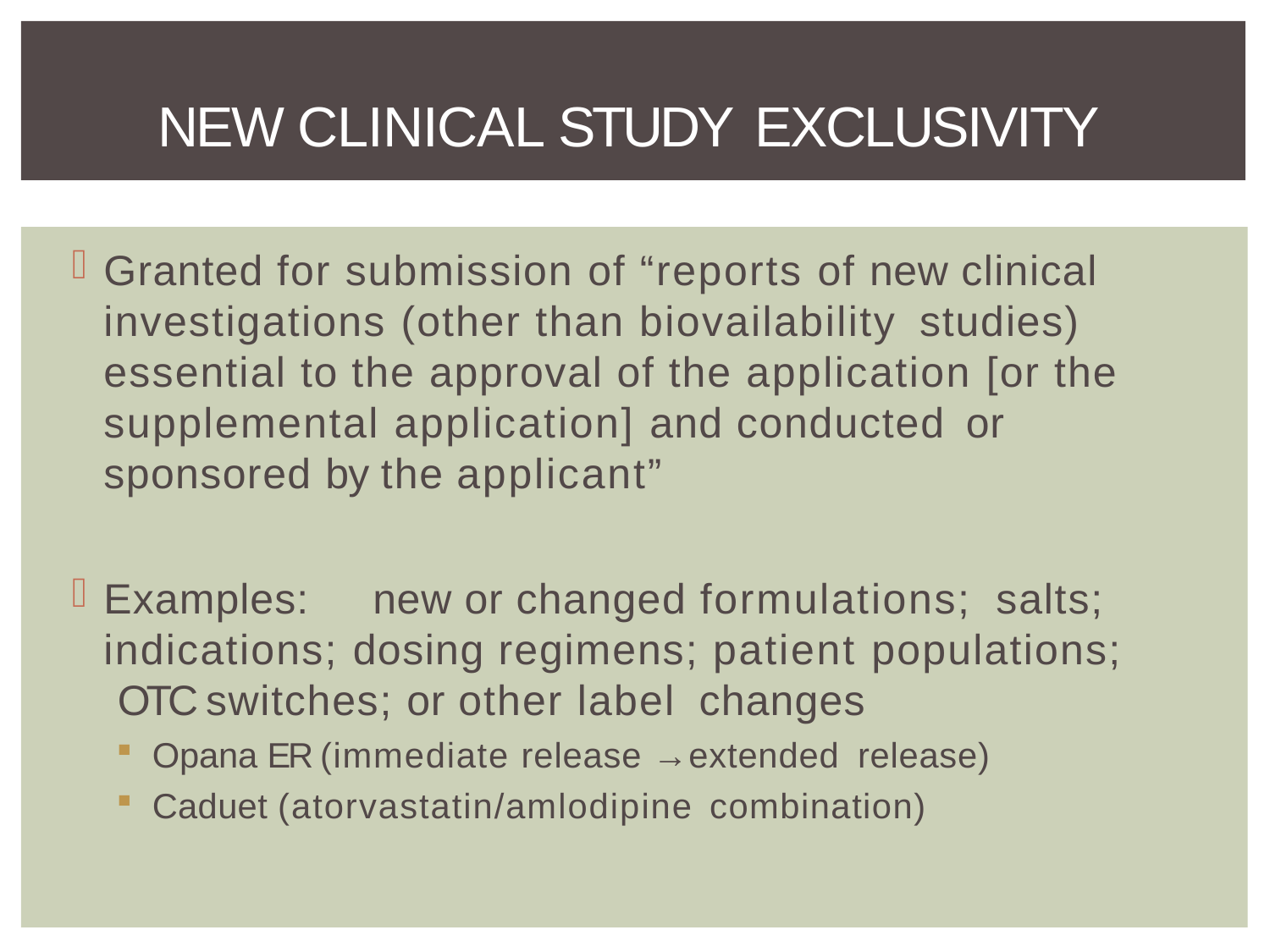

# NEW CLINICAL STUDY EXCLUSIVITY
Granted for submission of “reports of new clinical  investigations (other than biovailability studies)
essential to the approval of the application [or the  supplemental application] and conducted or
sponsored by the applicant”

Examples:	new or changed formulations; salts;
indications; dosing regimens; patient populations;  OTC switches; or other label changes
Opana ER (immediate release →extended release)
Caduet (atorvastatin/amlodipine combination)